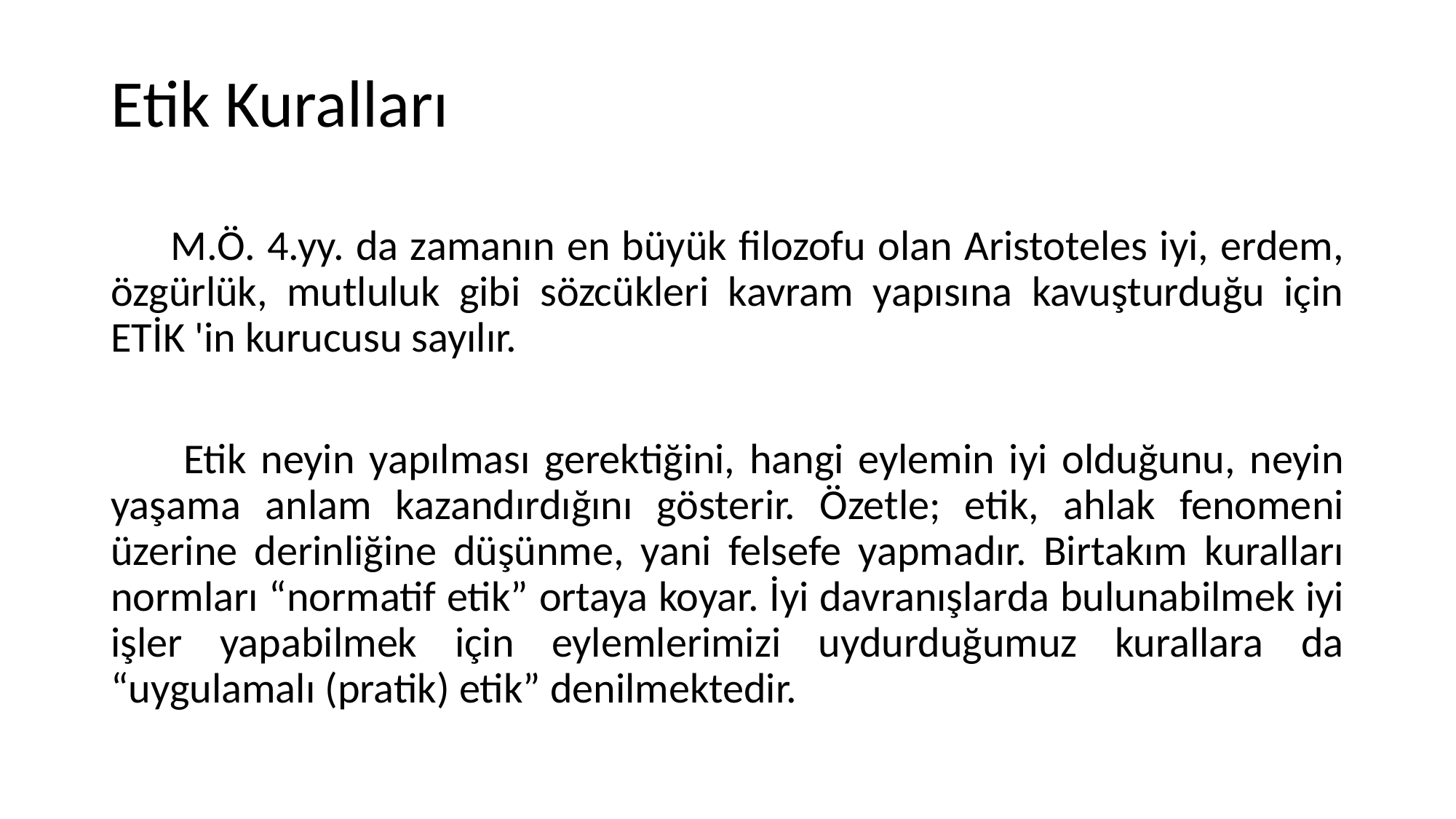

# Etik Kuralları
     M.Ö. 4.yy. da zamanın en büyük filozofu olan Aristoteles iyi, erdem, özgürlük, mutluluk gibi sözcükleri kavram yapısına kavuşturduğu için ETİK 'in kurucusu sayılır.

     Etik neyin yapılması gerektiğini, hangi eylemin iyi olduğunu, neyin yaşama anlam kazandırdığını gösterir. Özetle; etik, ahlak fenomeni üzerine derinliğine düşünme, yani felsefe yapmadır. Birtakım kuralları normları “normatif etik” ortaya koyar. İyi davranışlarda bulunabilmek iyi işler yapabilmek için eylemlerimizi uydurduğumuz kurallara da “uygulamalı (pratik) etik” denilmektedir.